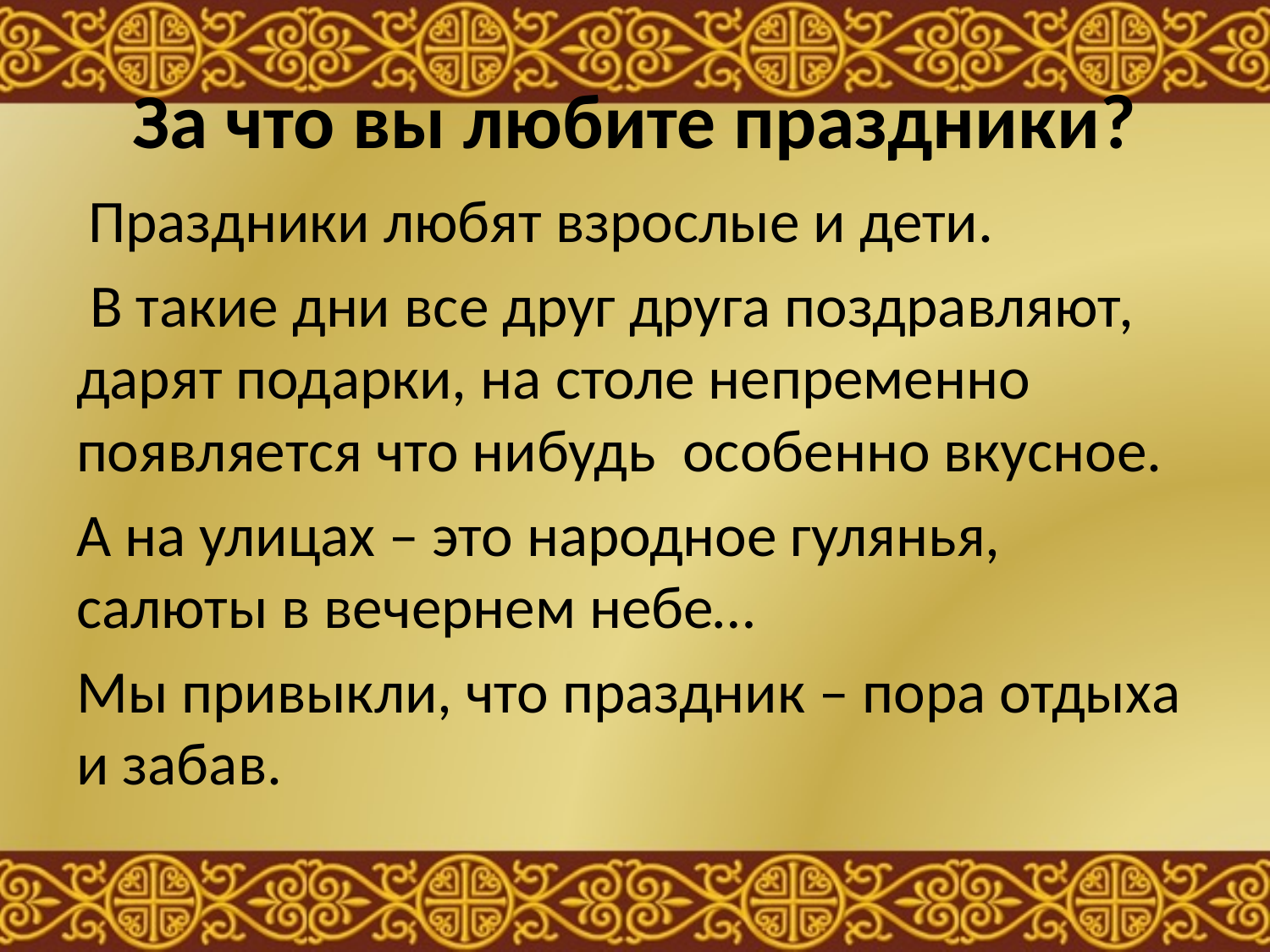

# За что вы любите праздники?
 Праздники любят взрослые и дети.
 В такие дни все друг друга поздравляют,  дарят подарки, на столе непременно появляется что нибудь  особенно вкусное.
А на улицах – это народное гулянья, салюты в вечернем небе…
Мы привыкли, что праздник – пора отдыха и забав.